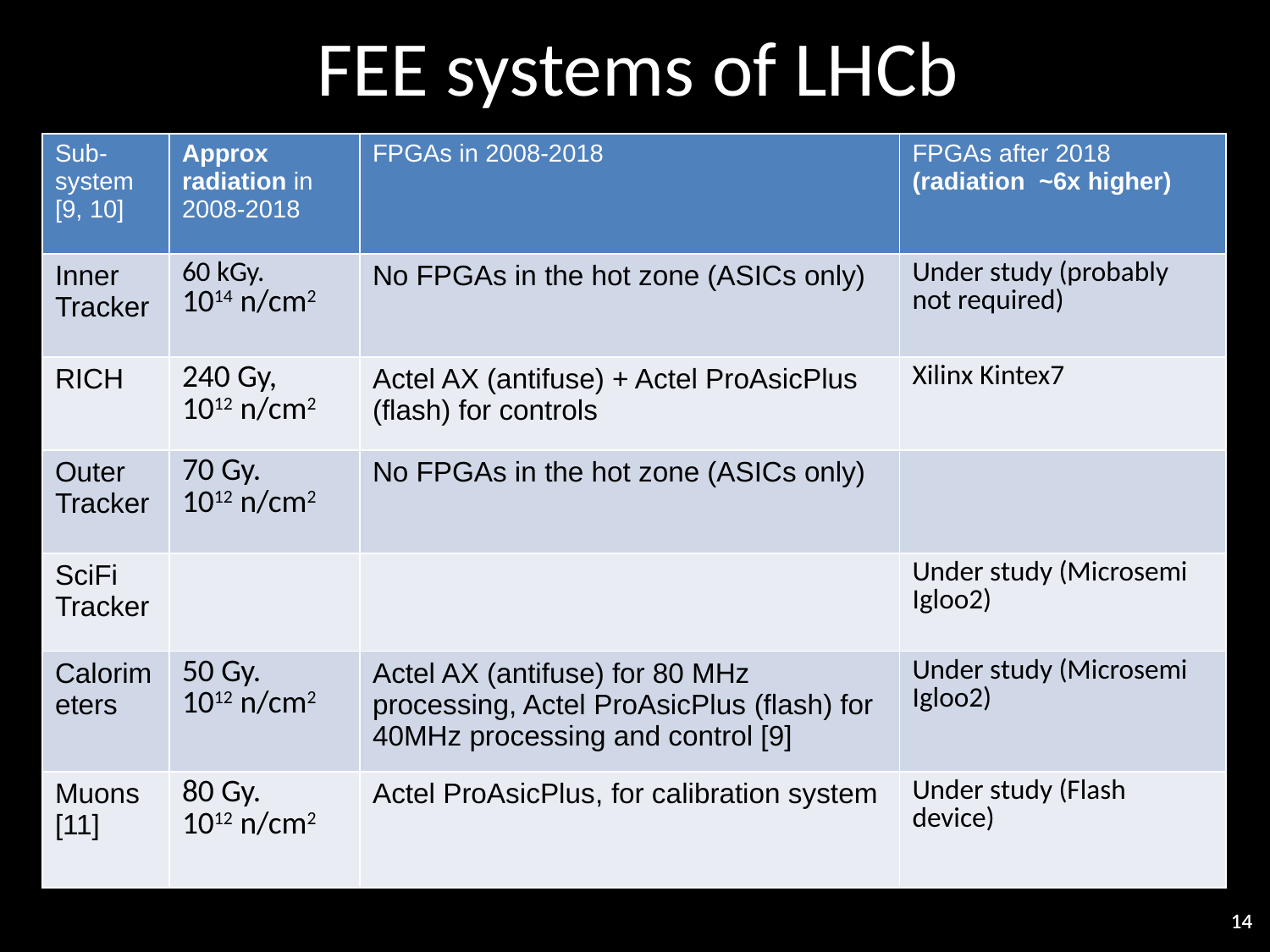

# FEE systems of LHCb
| Sub-system [9, 10] | Approx radiation in 2008-2018 | FPGAs in 2008-2018 | FPGAs after 2018 (radiation ~6x higher) |
| --- | --- | --- | --- |
| Inner Tracker | 60 kGy. 1014 n/cm2 | No FPGAs in the hot zone (ASICs only) | Under study (probably not required) |
| RICH | 240 Gy, 1012 n/cm2 | Actel AX (antifuse) + Actel ProAsicPlus (flash) for controls | Xilinx Kintex7 |
| Outer Tracker | 70 Gy. 1012 n/cm2 | No FPGAs in the hot zone (ASICs only) |  |
| SciFi Tracker |  |  | Under study (Microsemi Igloo2) |
| Calorimeters | 50 Gy. 1012 n/cm2 | Actel AX (antifuse) for 80 MHz processing, Actel ProAsicPlus (flash) for 40MHz processing and control [9] | Under study (Microsemi Igloo2) |
| Muons [11] | 80 Gy. 1012 n/cm2 | Actel ProAsicPlus, for calibration system | Under study (Flash device) |
14
14